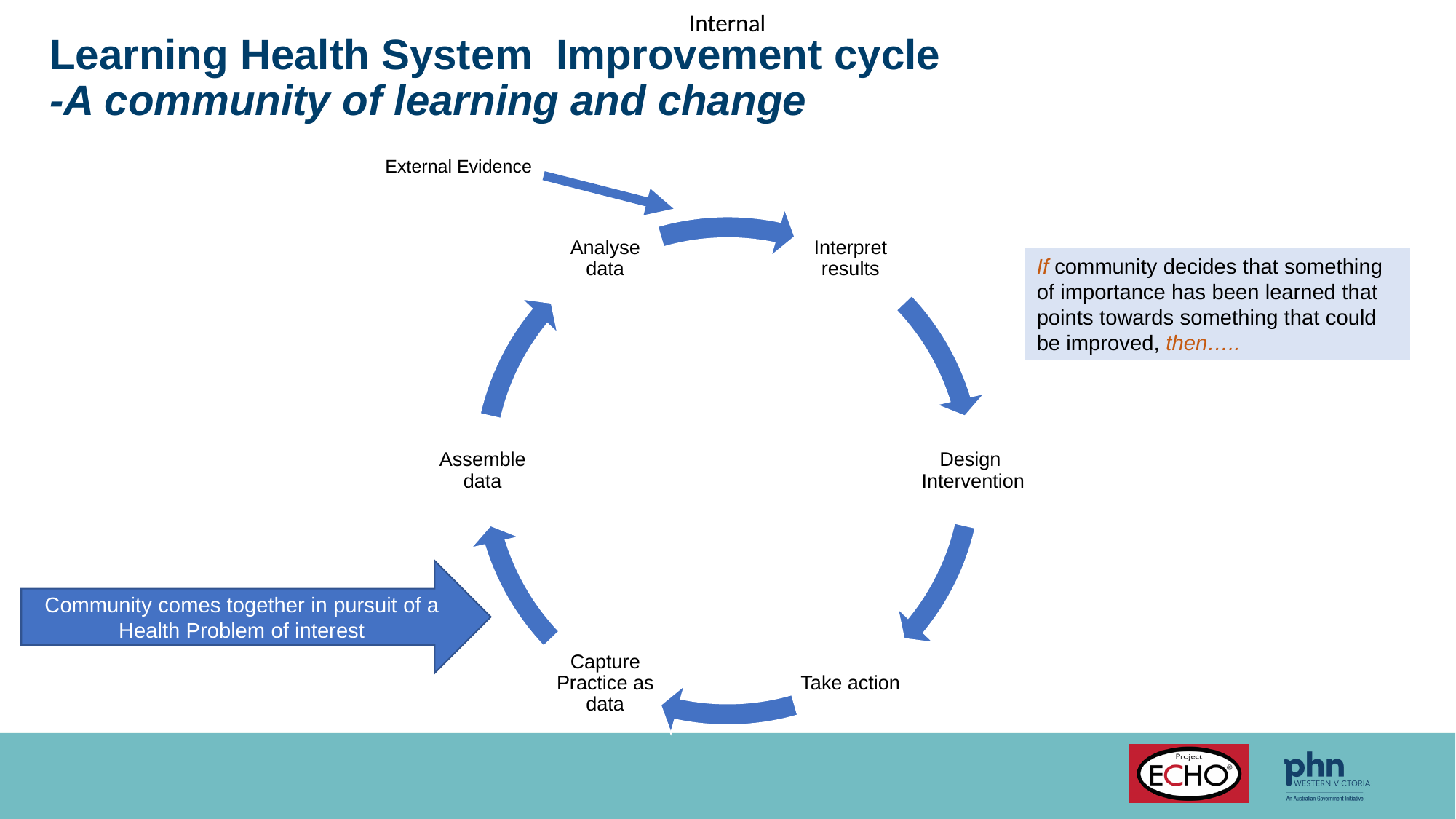

# Learning Health System  Improvement cycle -A community of learning and change
External Evidence
Interpret results
Design  Intervention
Take action
Capture Practice as data
Assemble data
Analyse data
If community decides that something of importance has been learned that points towards something that could be improved, then…..
Community comes together in pursuit of a Health Problem of interest